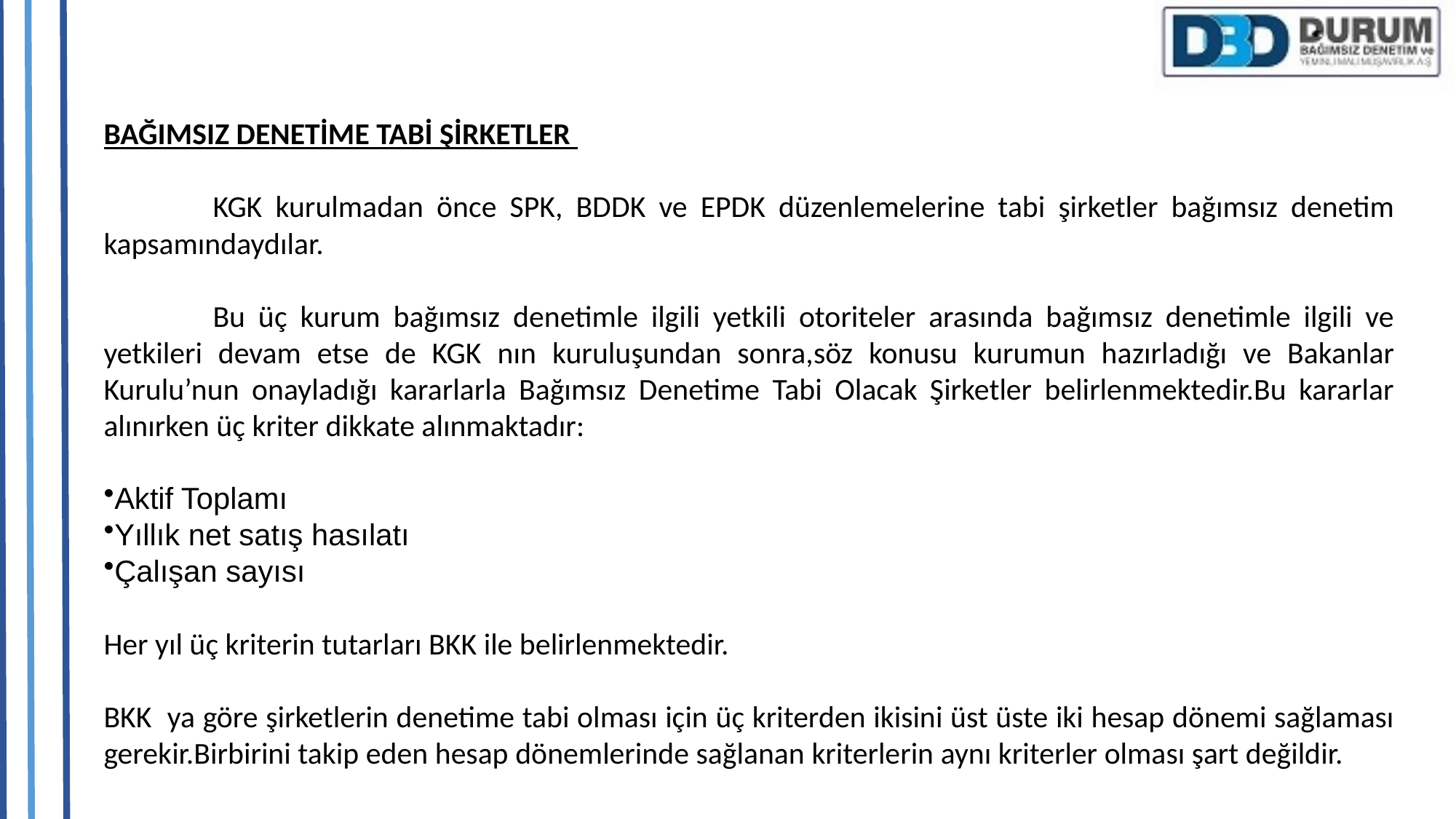

BAĞIMSIZ DENETİME TABİ ŞİRKETLER

	KGK kurulmadan önce SPK, BDDK ve EPDK düzenlemelerine tabi şirketler bağımsız denetim kapsamındaydılar.

	Bu üç kurum bağımsız denetimle ilgili yetkili otoriteler arasında bağımsız denetimle ilgili ve yetkileri devam etse de KGK nın kuruluşundan sonra,söz konusu kurumun hazırladığı ve Bakanlar Kurulu’nun onayladığı kararlarla Bağımsız Denetime Tabi Olacak Şirketler belirlenmektedir.Bu kararlar alınırken üç kriter dikkate alınmaktadır:

Aktif Toplamı
Yıllık net satış hasılatı
Çalışan sayısı

Her yıl üç kriterin tutarları BKK ile belirlenmektedir.

BKK  ya göre şirketlerin denetime tabi olması için üç kriterden ikisini üst üste iki hesap dönemi sağlaması gerekir.Birbirini takip eden hesap dönemlerinde sağlanan kriterlerin aynı kriterler olması şart değildir.